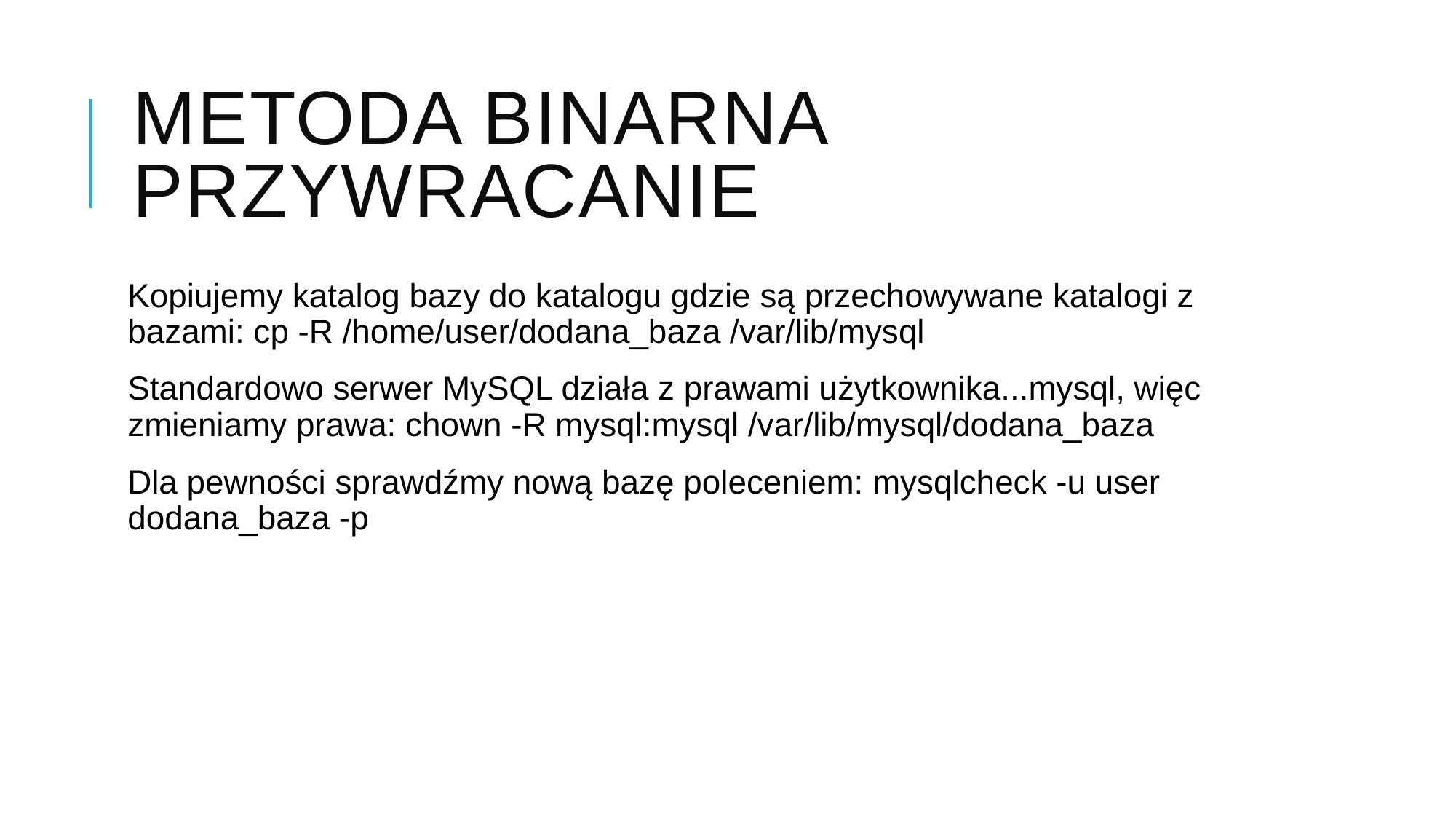

# Metoda binarna przywracanie
Kopiujemy katalog bazy do katalogu gdzie są przechowywane katalogi z bazami: cp -R /home/user/dodana_baza /var/lib/mysql
Standardowo serwer MySQL działa z prawami użytkownika...mysql, więc zmieniamy prawa: chown -R mysql:mysql /var/lib/mysql/dodana_baza
Dla pewności sprawdźmy nową bazę poleceniem: mysqlcheck -u user dodana_baza -p